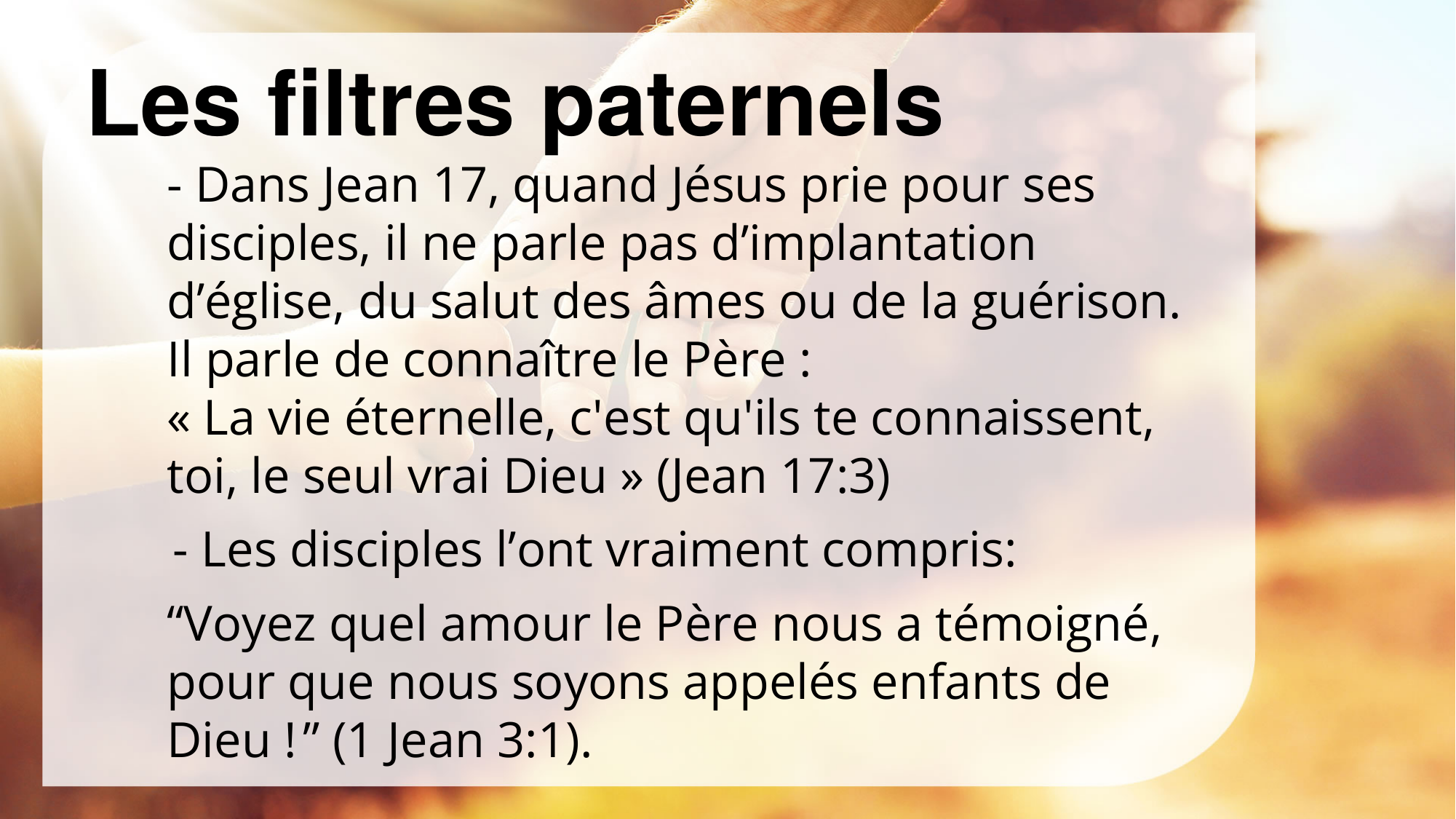

Les filtres paternels
- Dans Jean 17, quand Jésus prie pour ses disciples, il ne parle pas d’implantation d’église, du salut des âmes ou de la guérison. Il parle de connaître le Père :
« La vie éternelle, c'est qu'ils te connaissent, toi, le seul vrai Dieu » (Jean 17:3)
       - Les disciples l’ont vraiment compris:
“Voyez quel amour le Père nous a témoigné, pour que nous soyons appelés enfants de Dieu ! ” (1 Jean 3:1).